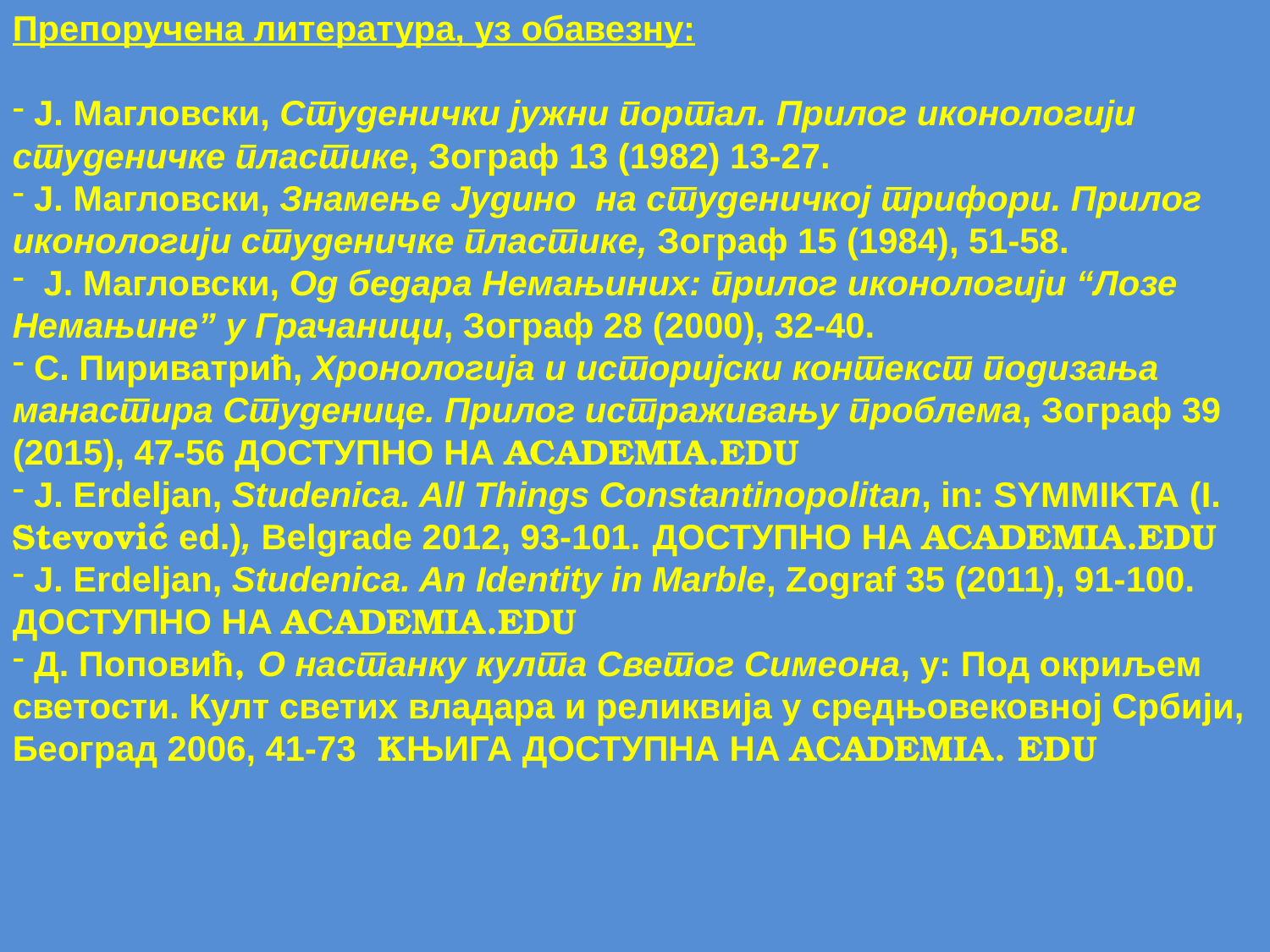

Препоручена литература, уз обавезну:

 Ј. Магловски, Студенички јужни портал. Прилог иконологији студеничке пластике, Зограф 13 (1982) 13-27.
 Ј. Магловски, Знамење Јудино  на студеничкој трифори. Прилог иконологији студеничке пластике, Зограф 15 (1984), 51-58.
  Ј. Магловски, Од бедара Немањиних: прилог иконологији “Лозе Немањине” у Грачаници, Зограф 28 (2000), 32-40.
 С. Пириватрић, Хронологија и историјски контекст подизања манастира Студенице. Прилог истраживању проблема, Зограф 39 (2015), 47-56 ДОСТУПНО НА ACADEMIA.EDU
 J. Erdeljan, Studenica. All Things Constantinopolitan, in: SYMMIKTA (I. Stevović ed.), Belgrade 2012, 93-101. ДОСТУПНО НА ACADEMIA.EDU
 J. Erdeljan, Studenica. An Identity in Marble, Zograf 35 (2011), 91-100. ДОСТУПНО НА ACADEMIA.EDU
 Д. Поповић, О настанку култа Светог Симеона, у: Под окриљем светости. Култ светих владара и реликвија у средњовековној Србији, Београд 2006, 41-73  KЊИГА ДОСТУПНА НА ACADEMIA. EDU